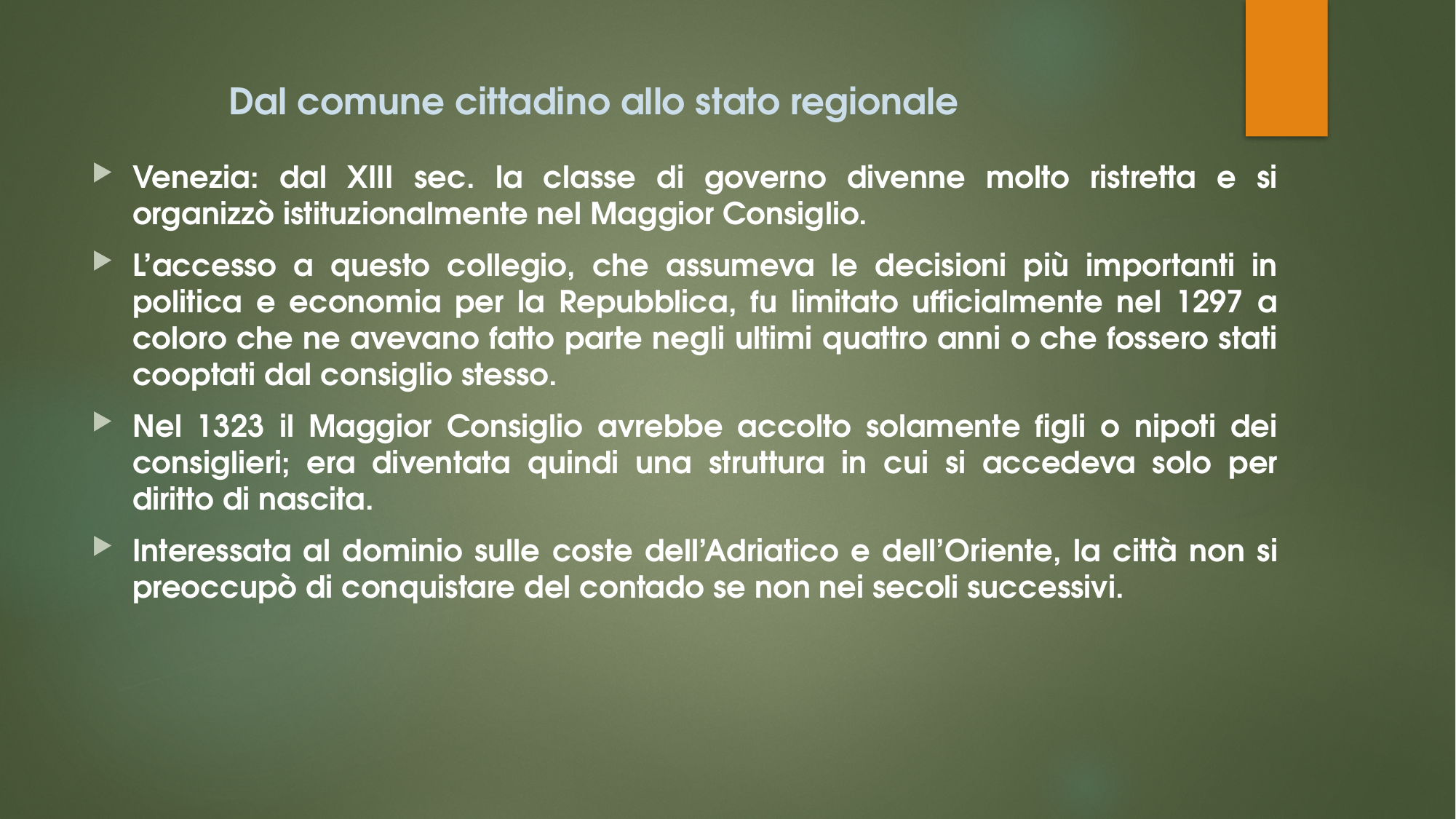

# Dal comune cittadino allo stato regionale
Venezia: dal XIII sec. la classe di governo divenne molto ristretta e si organizzò istituzionalmente nel Maggior Consiglio.
L’accesso a questo collegio, che assumeva le decisioni più importanti in politica e economia per la Repubblica, fu limitato ufficialmente nel 1297 a coloro che ne avevano fatto parte negli ultimi quattro anni o che fossero stati cooptati dal consiglio stesso.
Nel 1323 il Maggior Consiglio avrebbe accolto solamente figli o nipoti dei consiglieri; era diventata quindi una struttura in cui si accedeva solo per diritto di nascita.
Interessata al dominio sulle coste dell’Adriatico e dell’Oriente, la città non si preoccupò di conquistare del contado se non nei secoli successivi.